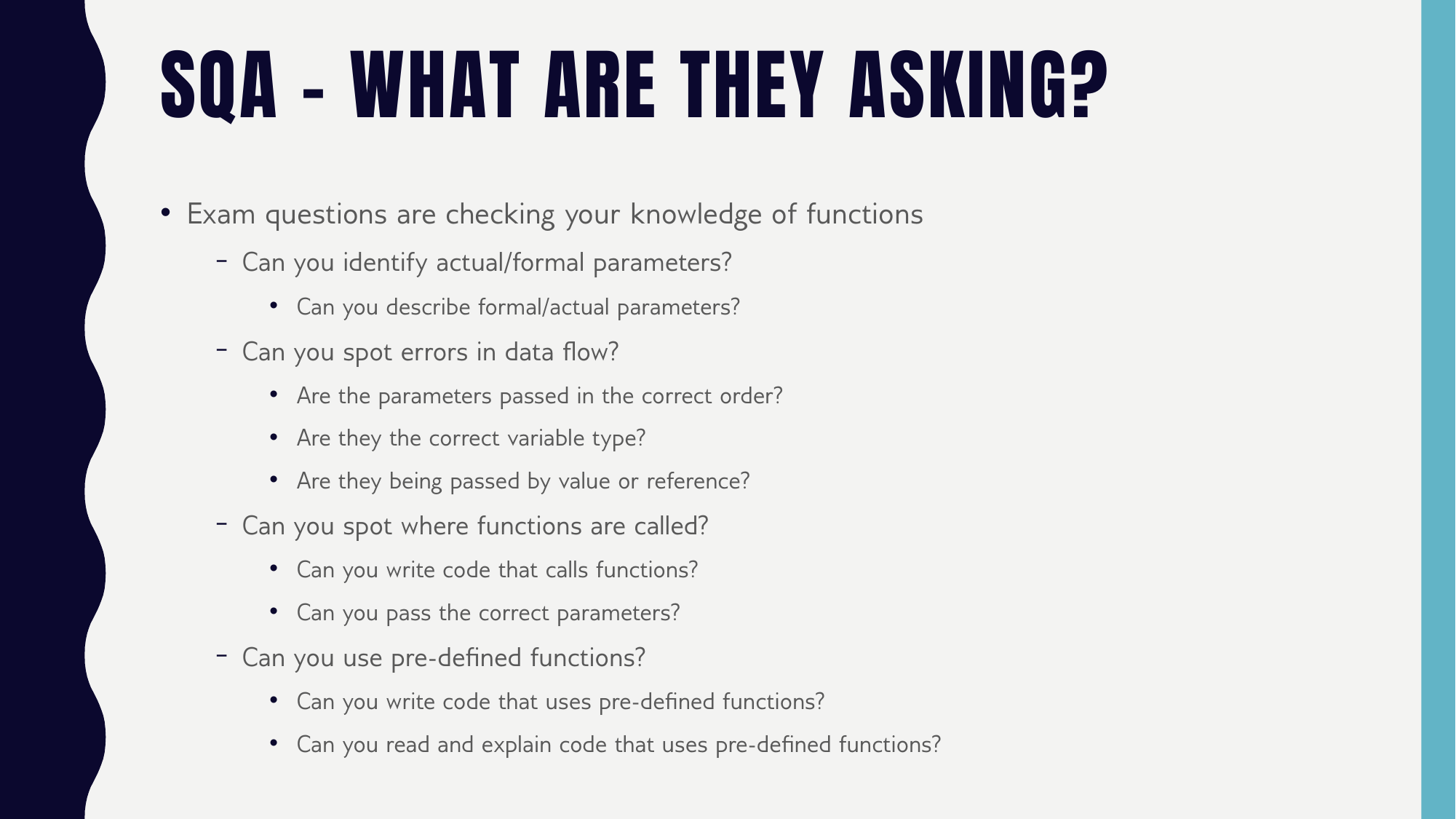

# Sqa – what are they asking?
Exam questions are checking your knowledge of functions
Can you identify actual/formal parameters?
Can you describe formal/actual parameters?
Can you spot errors in data flow?
Are the parameters passed in the correct order?
Are they the correct variable type?
Are they being passed by value or reference?
Can you spot where functions are called?
Can you write code that calls functions?
Can you pass the correct parameters?
Can you use pre-defined functions?
Can you write code that uses pre-defined functions?
Can you read and explain code that uses pre-defined functions?